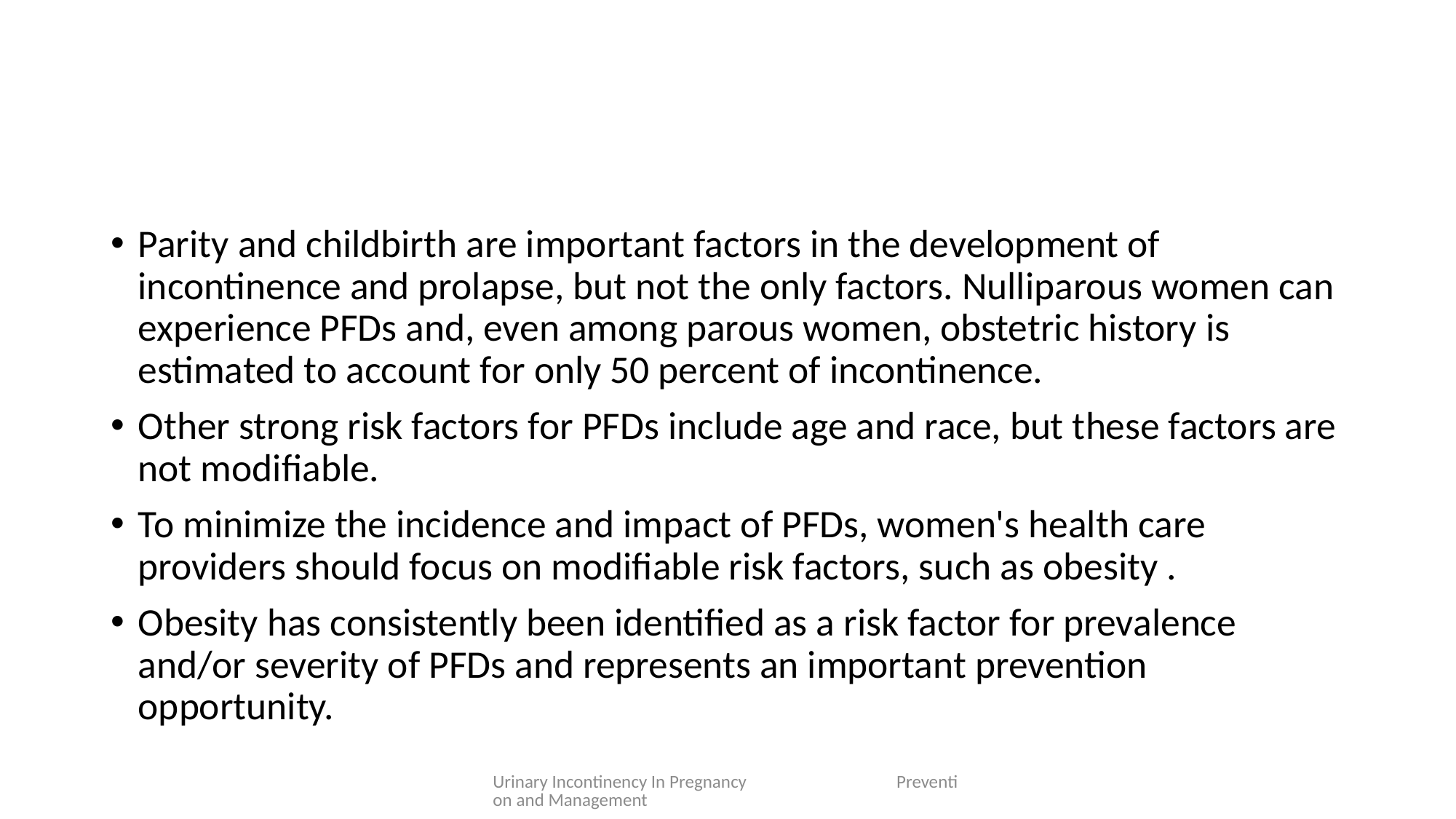

#
Parity and childbirth are important factors in the development of incontinence and prolapse, but not the only factors. Nulliparous women can experience PFDs and, even among parous women, obstetric history is estimated to account for only 50 percent of incontinence.
Other strong risk factors for PFDs include age and race, but these factors are not modifiable.
To minimize the incidence and impact of PFDs, women's health care providers should focus on modifiable risk factors, such as obesity .
Obesity has consistently been identified as a risk factor for prevalence and/or severity of PFDs and represents an important prevention opportunity.

Urinary Incontinency In Pregnancy                                    Prevention and Management